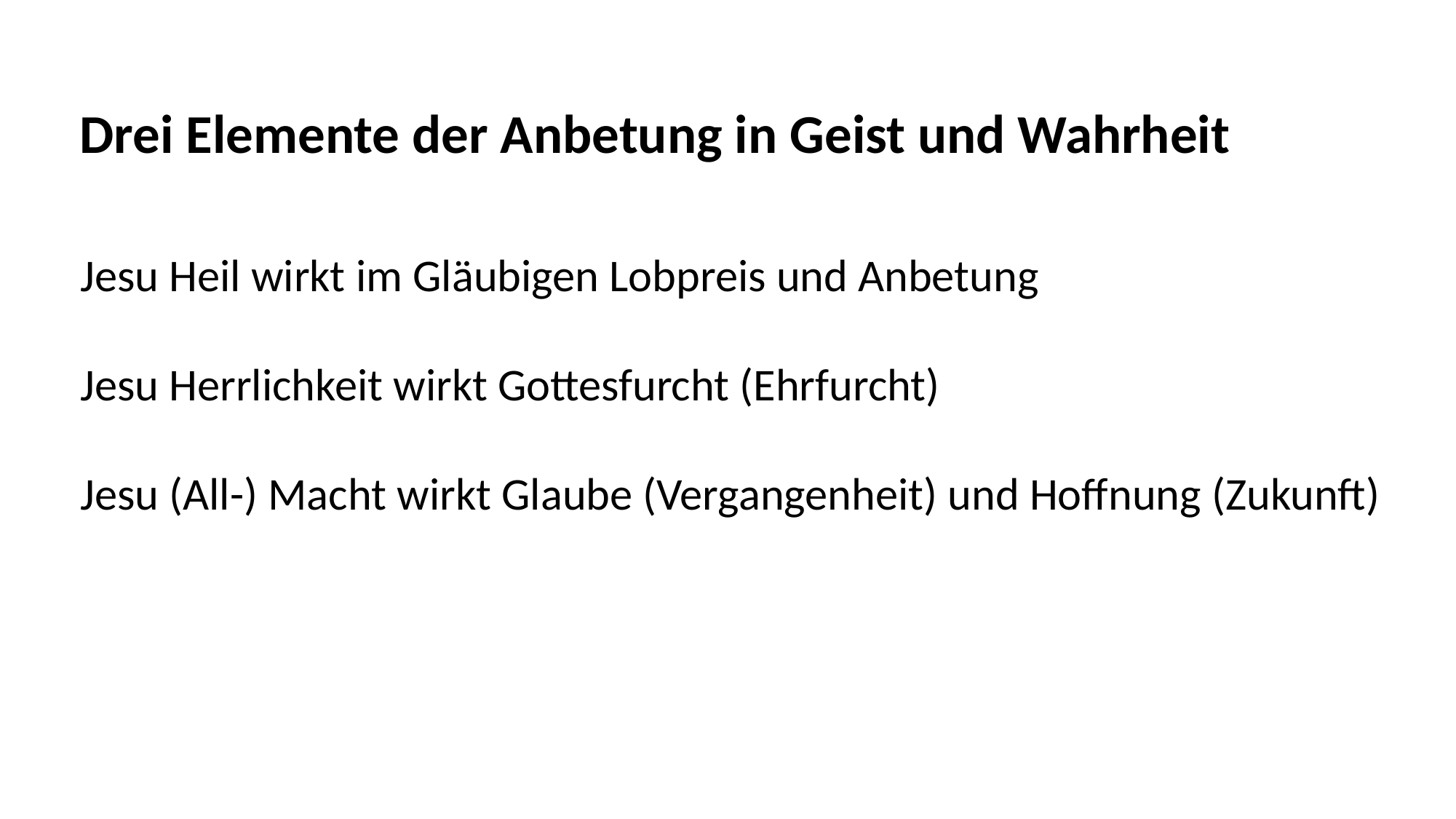

Drei Elemente der Anbetung in Geist und Wahrheit
Jesu Heil wirkt im Gläubigen Lobpreis und Anbetung

Jesu Herrlichkeit wirkt Gottesfurcht (Ehrfurcht)

Jesu (All-) Macht wirkt Glaube (Vergangenheit) und Hoffnung (Zukunft)